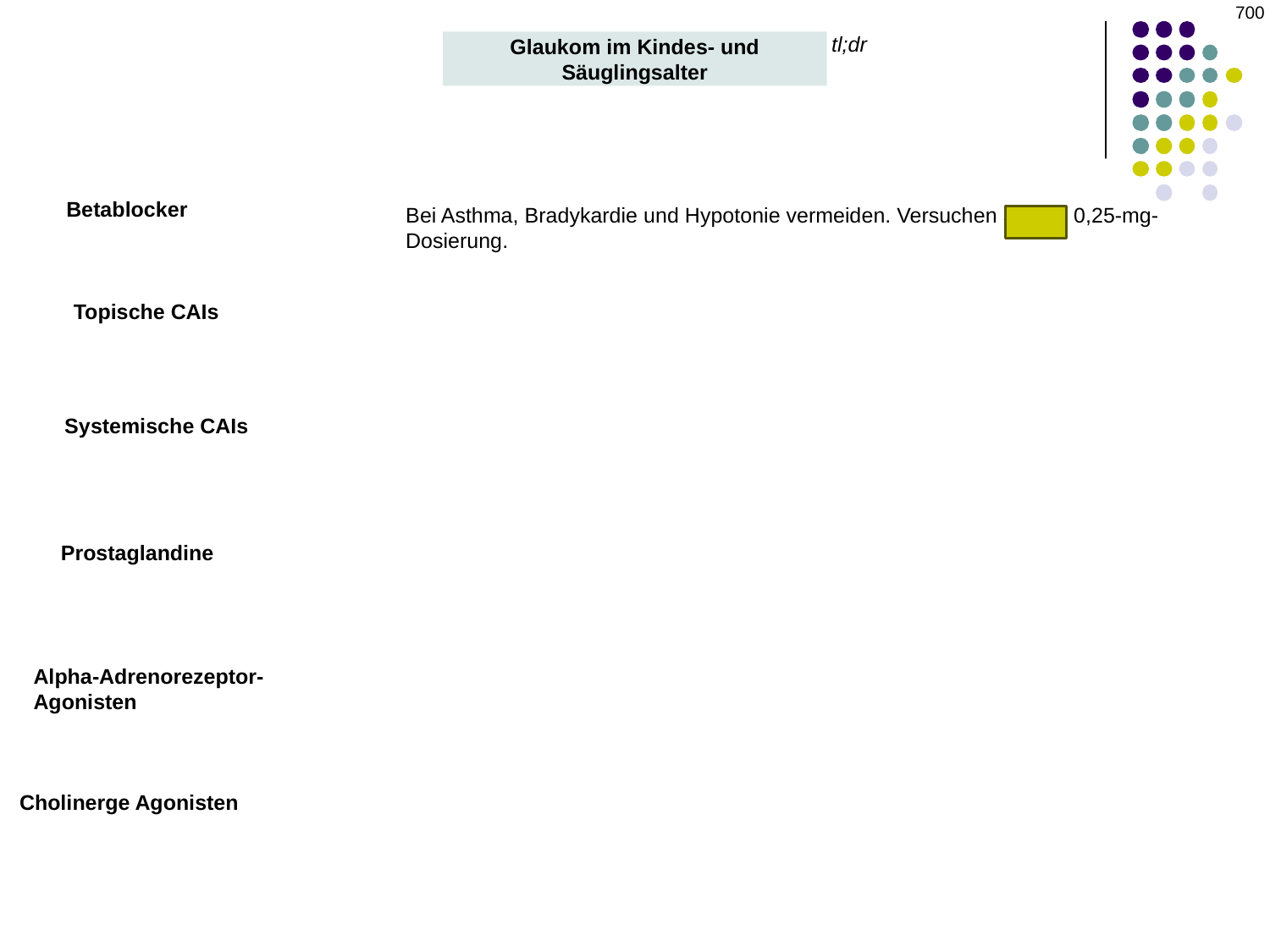

700
tl;dr
Glaukom im Kindes- und Säuglingsalter

Betablocker
Bei Asthma, Bradykardie und Hypotonie vermeiden. Versuchen Sie die 0,25-mg-Dosierung.

Topische CAIs
Systemische CAIs
Prostaglandine
Alpha-Adrenorezeptor-Agonisten
Cholinerge Agonisten